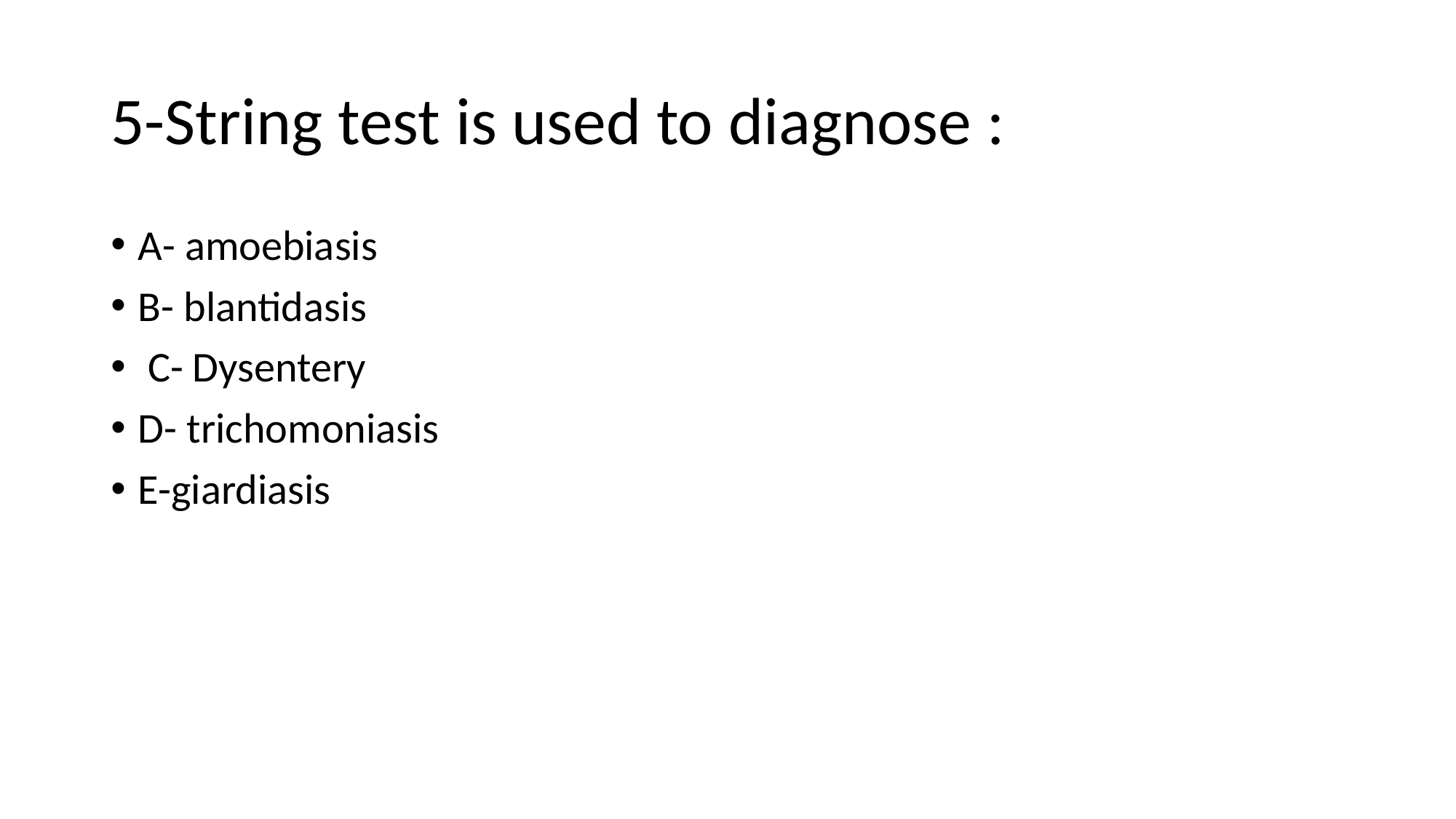

# 5-String test is used to diagnose :
A- amoebiasis
B- blantidasis
 C- Dysentery
D- trichomoniasis
E-giardiasis